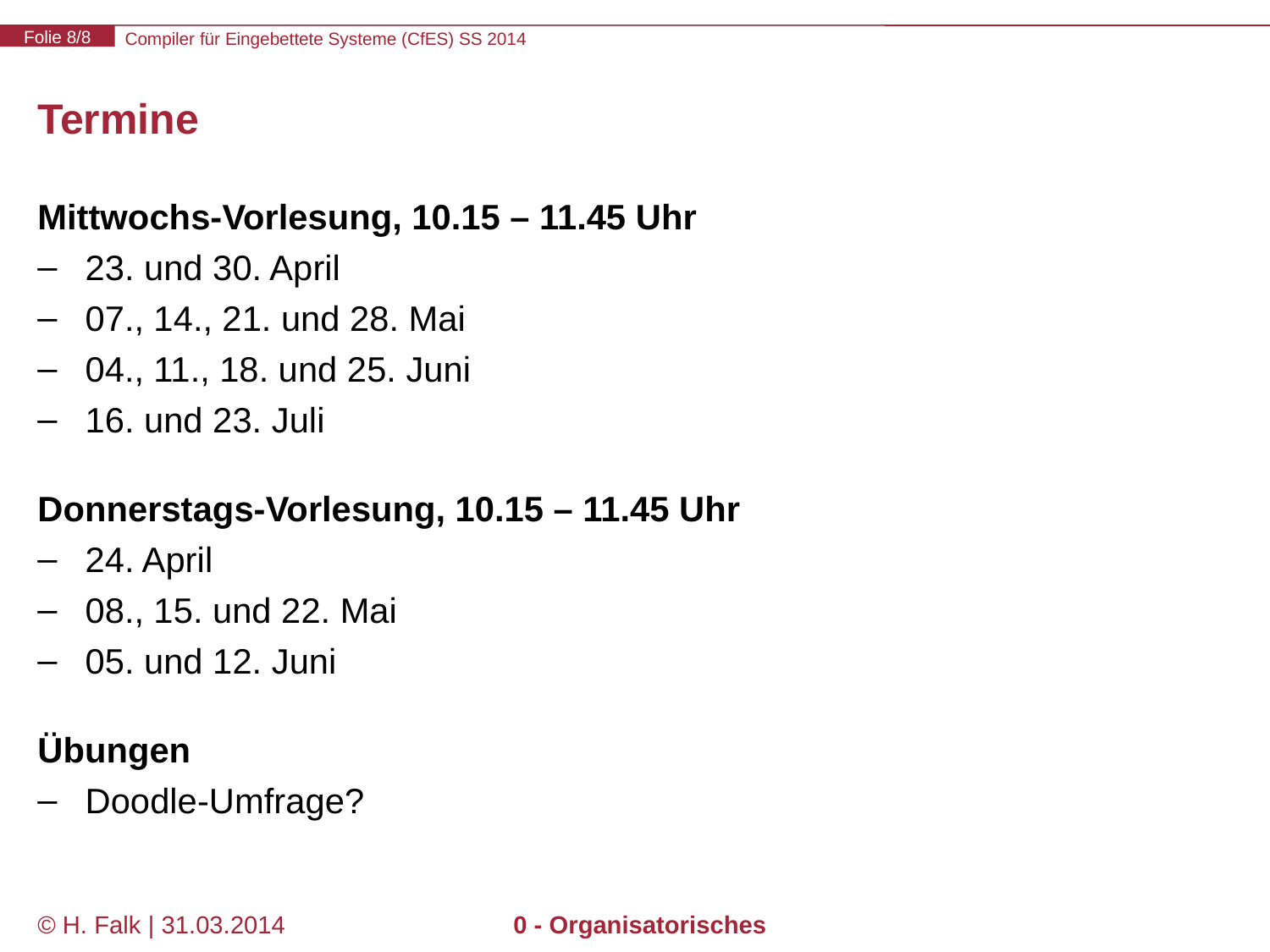

# Termine
Mittwochs-Vorlesung, 10.15 – 11.45 Uhr
23. und 30. April
07., 14., 21. und 28. Mai
04., 11., 18. und 25. Juni
16. und 23. Juli

Donnerstags-Vorlesung, 10.15 – 11.45 Uhr
24. April
08., 15. und 22. Mai
05. und 12. Juni

Übungen
Doodle-Umfrage?
© H. Falk | 31.03.2014
0 - Organisatorisches